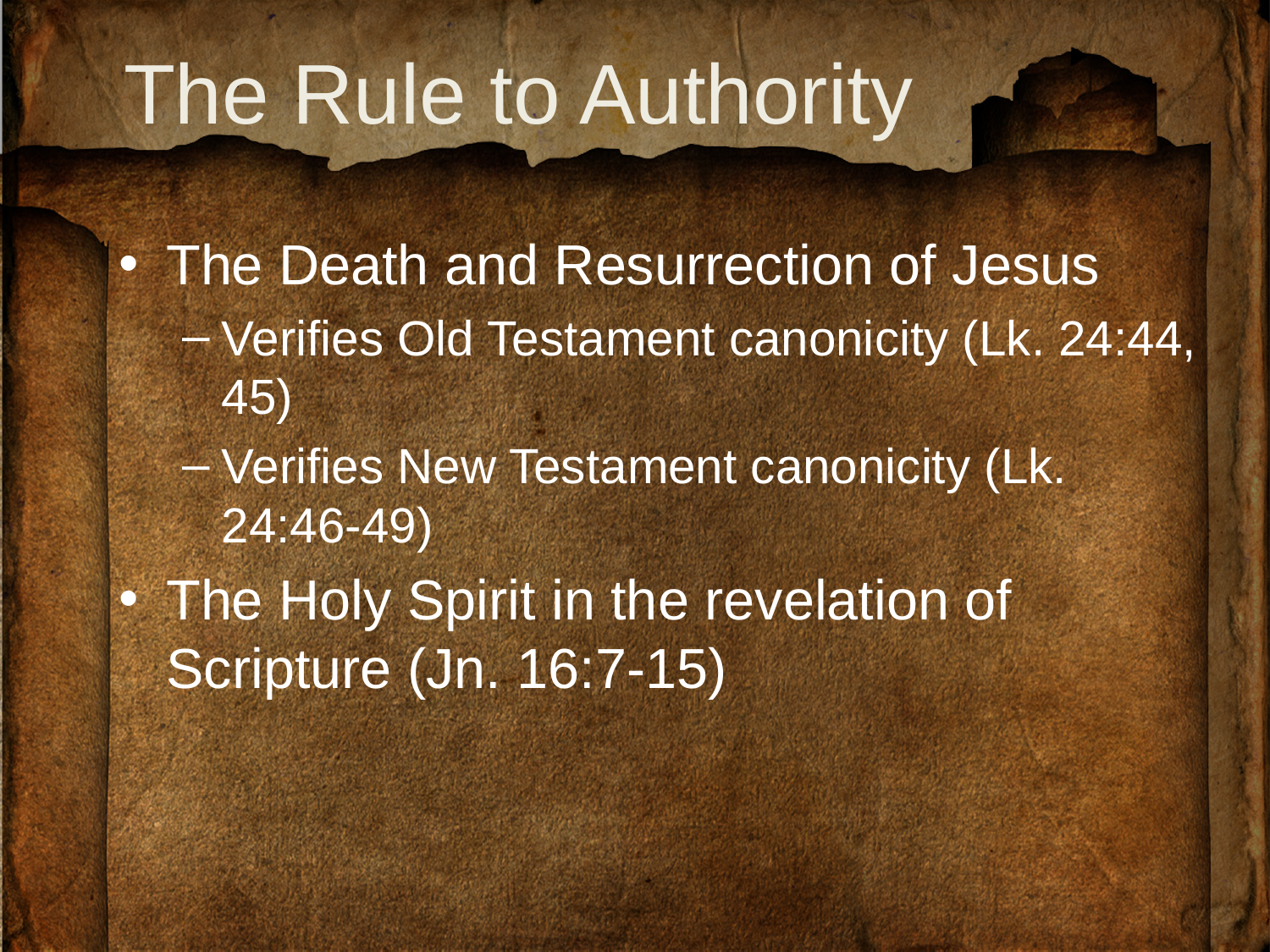

# The Rule to Authority
The Death and Resurrection of Jesus
Verifies Old Testament canonicity (Lk. 24:44, 45)
Verifies New Testament canonicity (Lk. 24:46-49)
The Holy Spirit in the revelation of Scripture (Jn. 16:7-15)